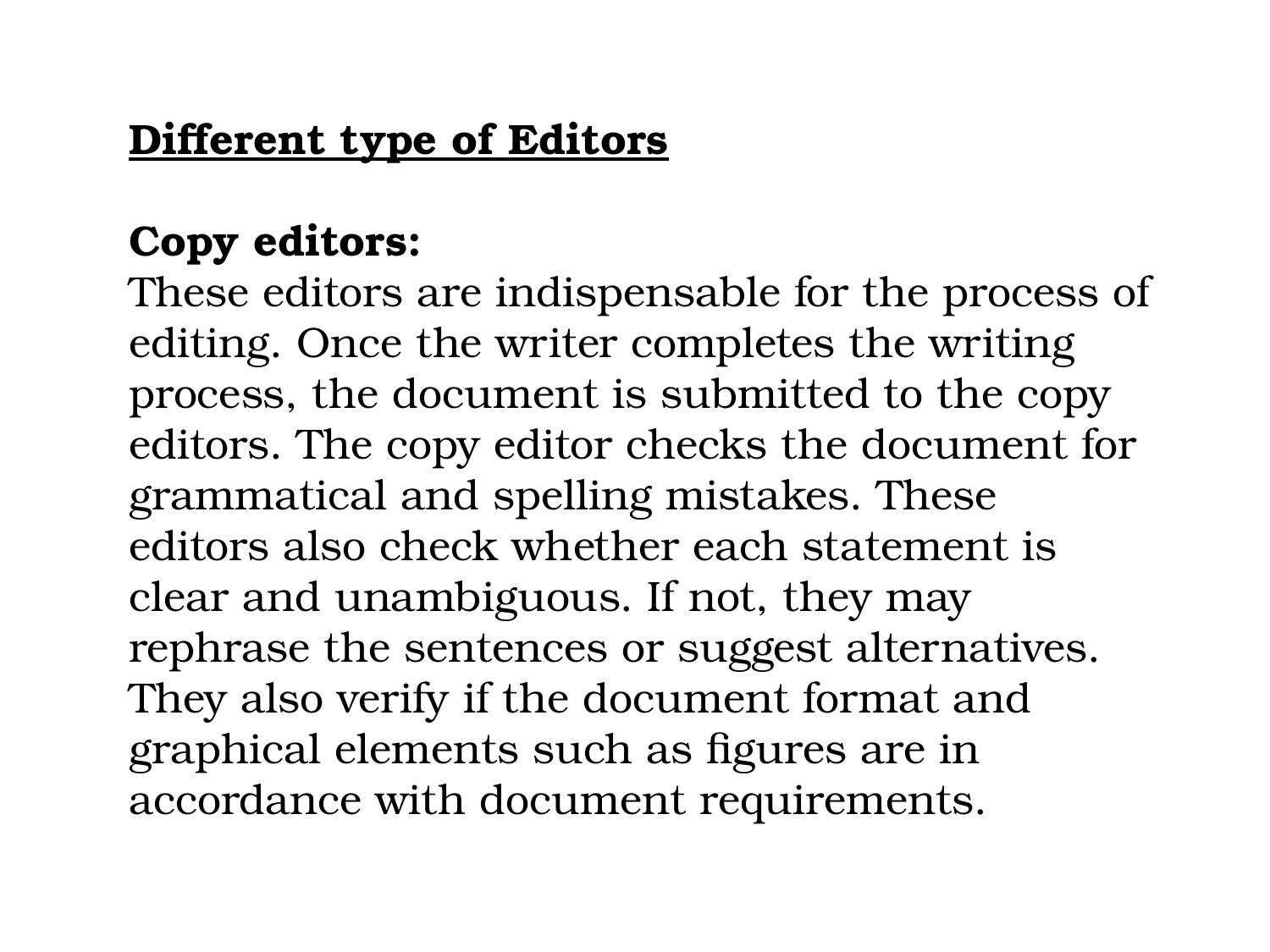

Different type of Editors

Copy editors:
These editors are indispensable for the process of editing. Once the writer completes the writing process, the document is submitted to the copy editors. The copy editor checks the document for grammatical and spelling mistakes. These editors also check whether each statement is clear and unambiguous. If not, they may rephrase the sentences or suggest alternatives. They also verify if the document format and graphical elements such as figures are in accordance with document requirements.